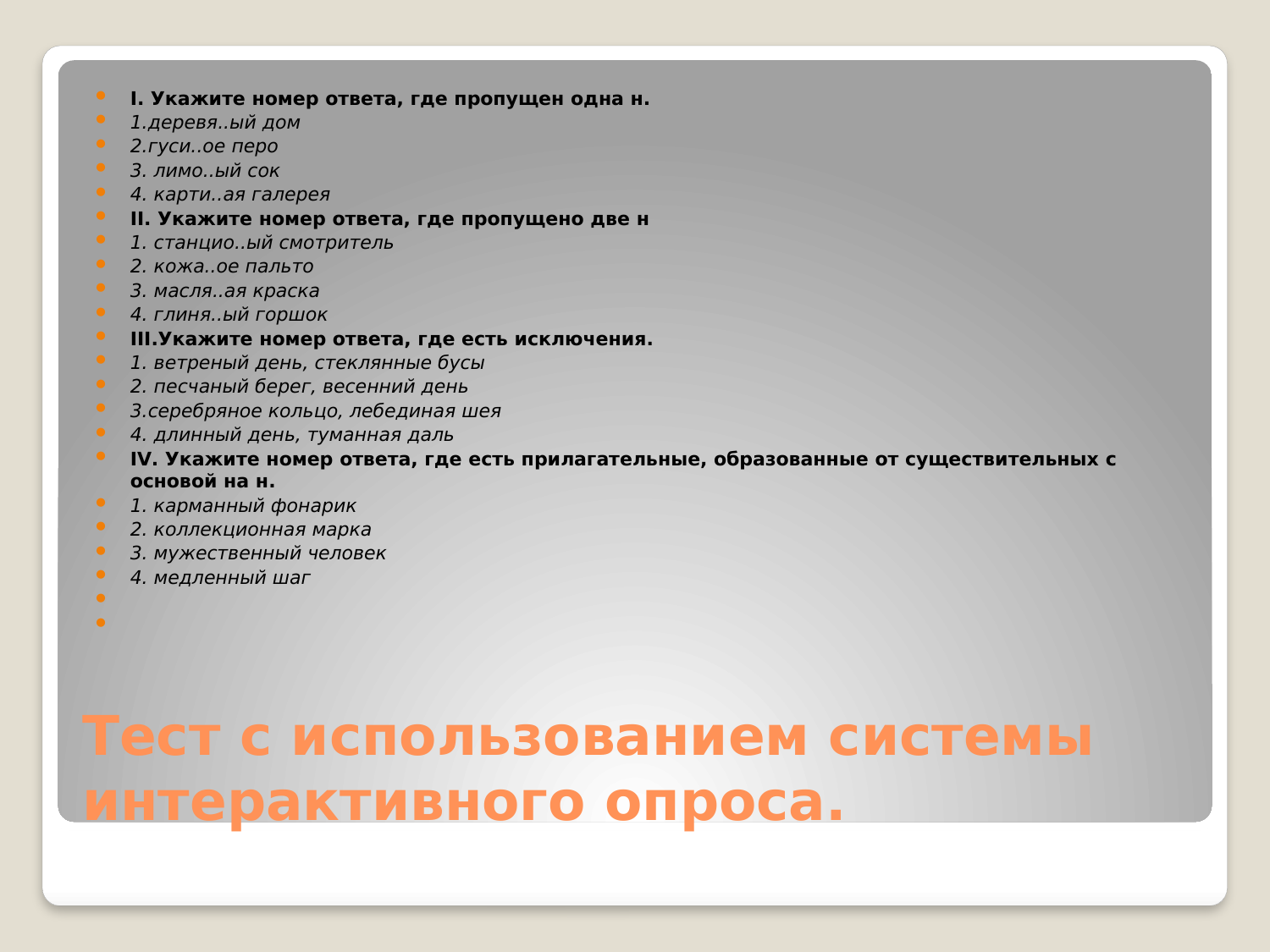

I. Укажите номер ответа, где пропущен одна н.
1.деревя..ый дом
2.гуси..ое перо
3. лимо..ый сок
4. карти..ая галерея
II. Укажите номер ответа, где пропущено две н
1. станцио..ый смотритель
2. кожа..ое пальто
3. масля..ая краска
4. глиня..ый горшок
III.Укажите номер ответа, где есть исключения.
1. ветреный день, стеклянные бусы
2. песчаный берег, весенний день
3.серебряное кольцо, лебединая шея
4. длинный день, туманная даль
IV. Укажите номер ответа, где есть прилагательные, образованные от существительных с основой на н.
1. карманный фонарик
2. коллекционная марка
3. мужественный человек
4. медленный шаг

# Тест с использованием системы интерактивного опроса.